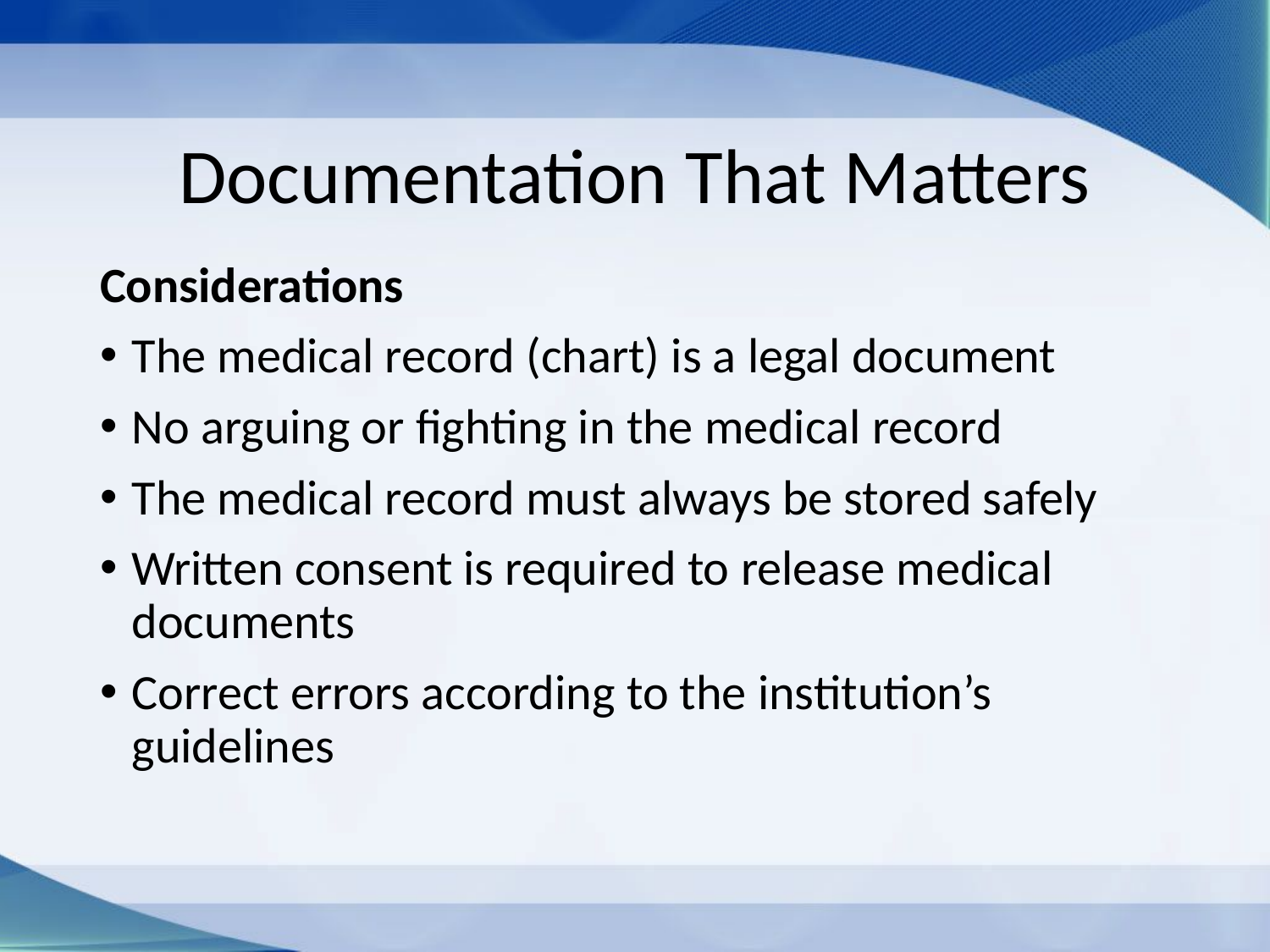

# Documentation That Matters
Considerations
The medical record (chart) is a legal document
No arguing or fighting in the medical record
The medical record must always be stored safely
Written consent is required to release medical documents
Correct errors according to the institution’s guidelines